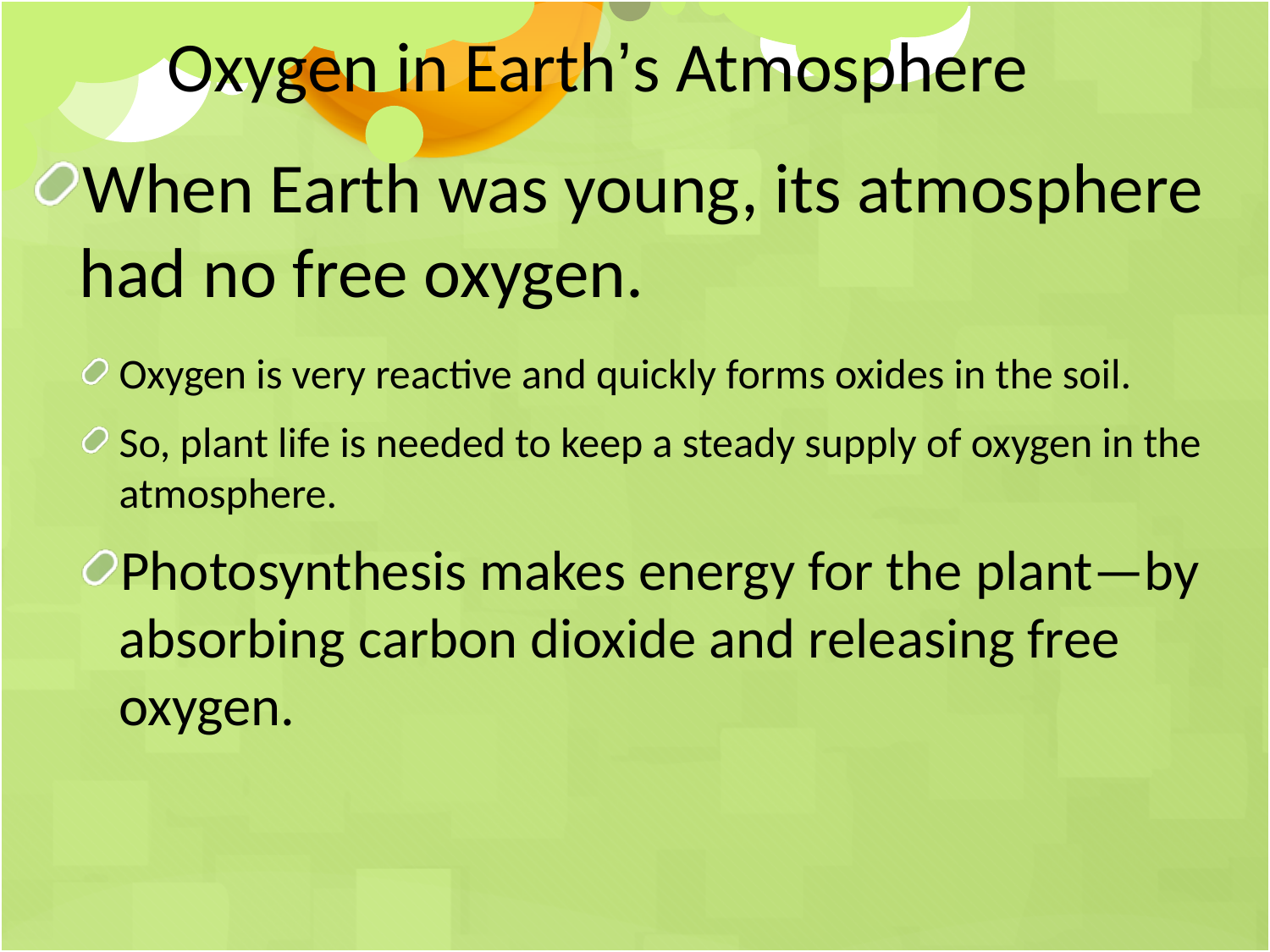

Oxygen in Earth’s Atmosphere
When Earth was young, its atmosphere had no free oxygen.
Oxygen is very reactive and quickly forms oxides in the soil.
So, plant life is needed to keep a steady supply of oxygen in the atmosphere.
Photosynthesis makes energy for the plant—by absorbing carbon dioxide and releasing free oxygen.